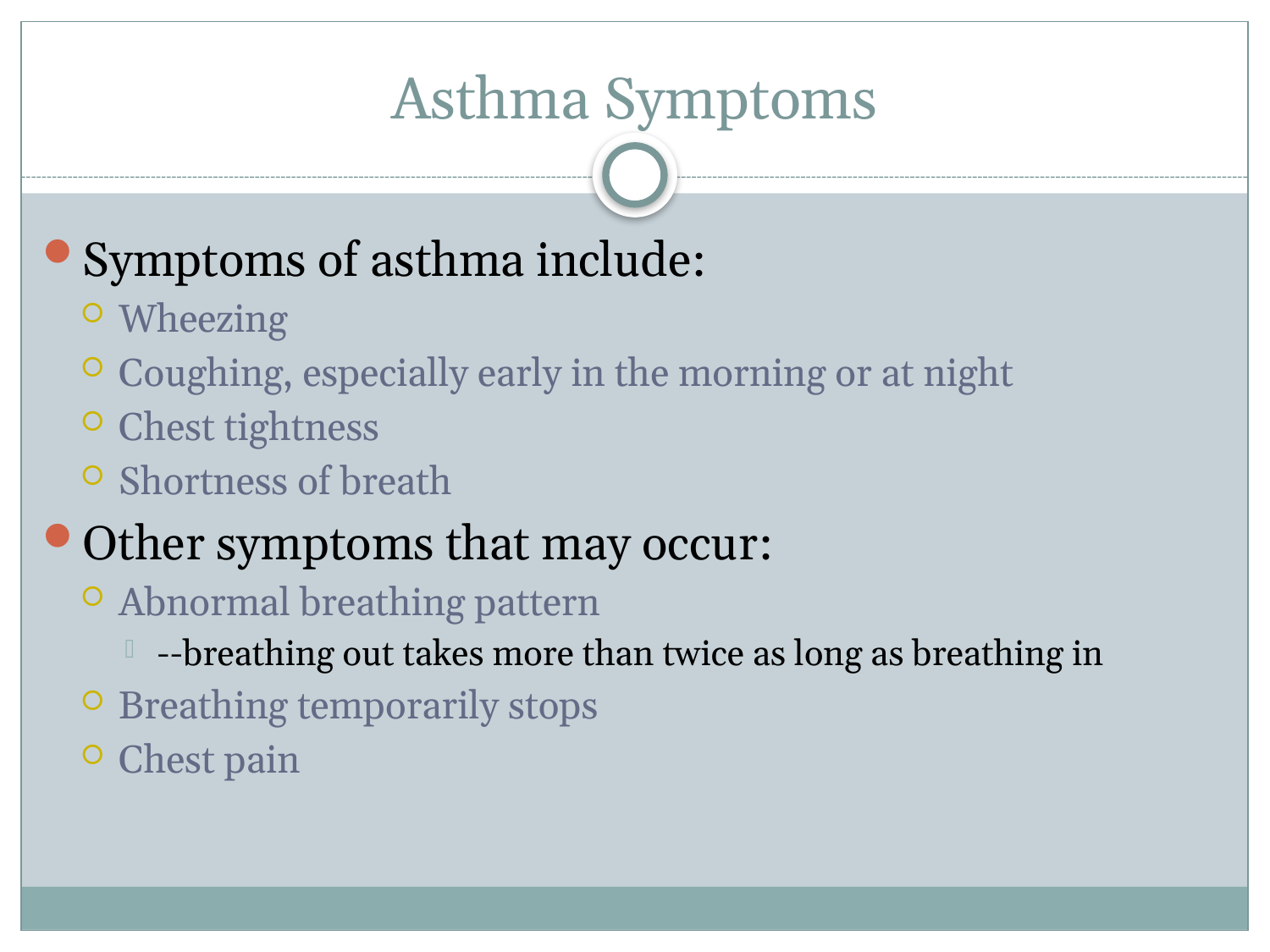

# Asthma Symptoms
Symptoms of asthma include:
Wheezing
Coughing, especially early in the morning or at night
Chest tightness
Shortness of breath
Other symptoms that may occur:
Abnormal breathing pattern
--breathing out takes more than twice as long as breathing in
Breathing temporarily stops
Chest pain